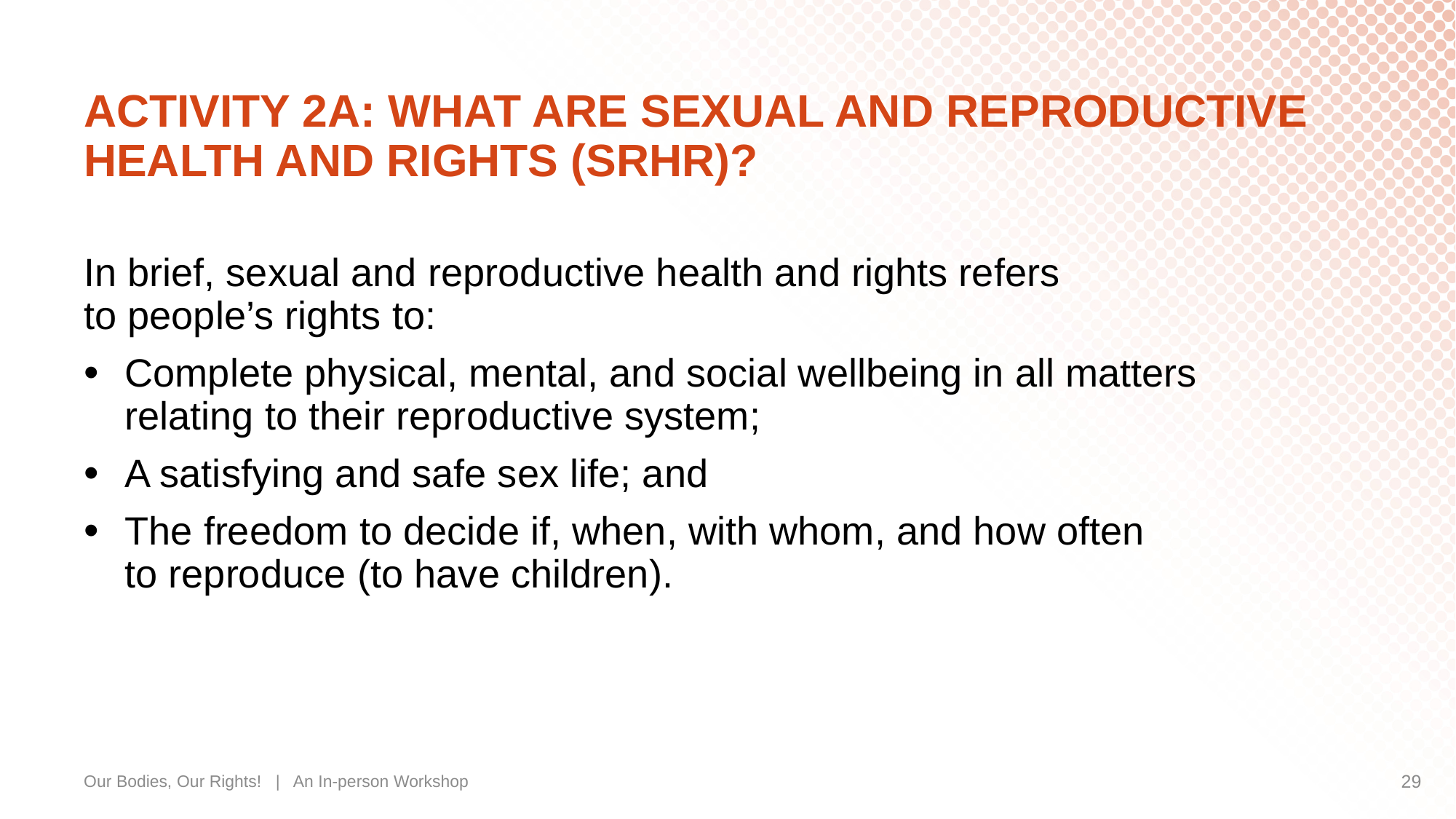

# ACTIVITY 2A: WHAT ARE SEXUAL AND REPRODUCTIVE HEALTH AND RIGHTS (SRHR)?
In brief, sexual and reproductive health and rights refers
to people’s rights to:
Complete physical, mental, and social wellbeing in all matters
relating to their reproductive system;
A satisfying and safe sex life; and
The freedom to decide if, when, with whom, and how often
to reproduce (to have children).
Our Bodies, Our Rights!   |   An In-person Workshop
29